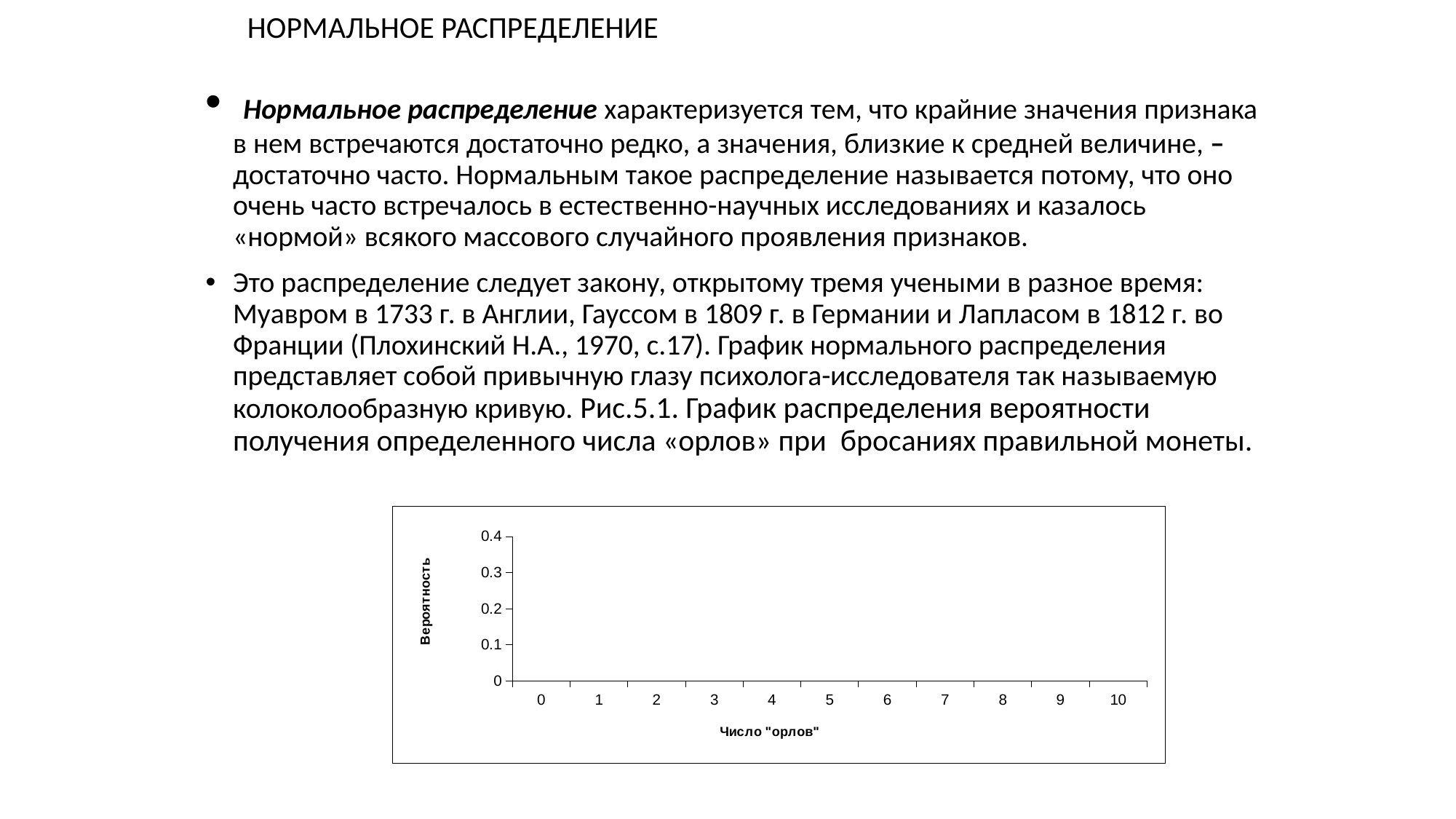

# НОРМАЛЬНОЕ РАСПРЕДЕЛЕНИЕ
 Нормальное распределение характеризуется тем, что крайние зна­чения признака в нем встречаются достаточно редко, а значения, близ­кие к средней величине, – достаточно часто. Нормальным такое распре­деление называется потому, что оно очень часто встречалось в естест­венно-научных исследованиях и казалось «нормой» всякого массового случайного проявления признаков.
Это распределение следует закону, открытому тремя учеными в разное время: Муавром в 1733 г. в Англии, Гауссом в 1809 г. в Германии и Лапласом в 1812 г. во Франции (Плохинский Н.А., 1970, с.17). График нормального распределения представляет собой привычную глазу психолога-исследователя так на­зываемую колоколообразную кривую. Рис.5.1. График распределения вероятности получения определенного числа «орлов» при  бросаниях правильной монеты.

### Chart

| Category |  |  | Вероятность |
|---|---|---|---|
| 0 | None | None | 0.010000000000000004 |
| 1 | None | None | 0.020000000000000007 |
| 2 | None | None | 0.040000000000000015 |
| 3 | None | None | 0.12000000000000002 |
| 4 | None | None | 0.22 |
| 5 | None | None | 0.3300000000000001 |
| 6 | None | None | 0.22 |
| 7 | None | None | 0.12000000000000002 |
| 8 | None | None | 0.040000000000000015 |
| 9 | None | None | 0.020000000000000007 |
| 10 | None | None | 0.010000000000000004 |